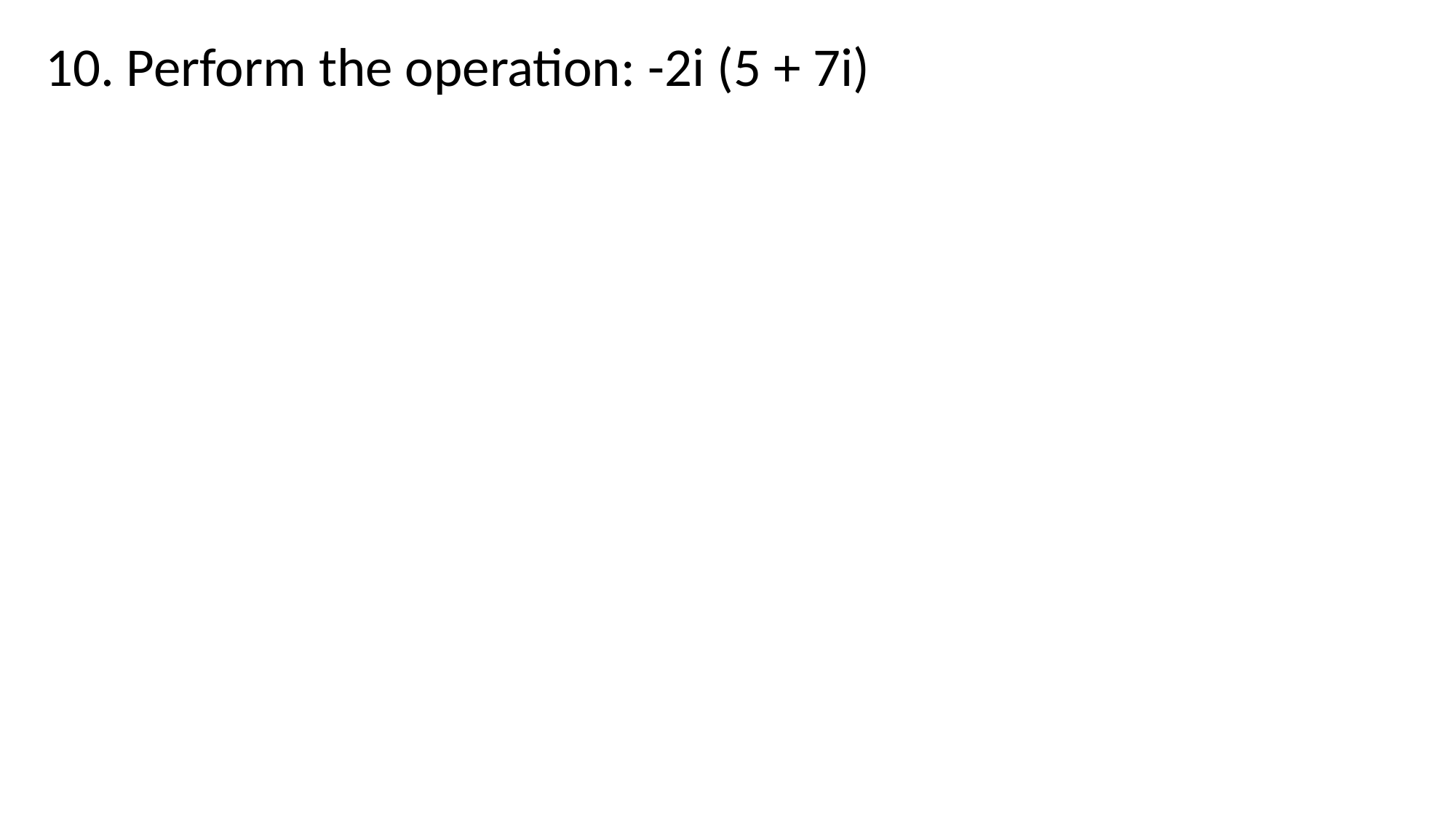

10. Perform the operation: -2i (5 + 7i)